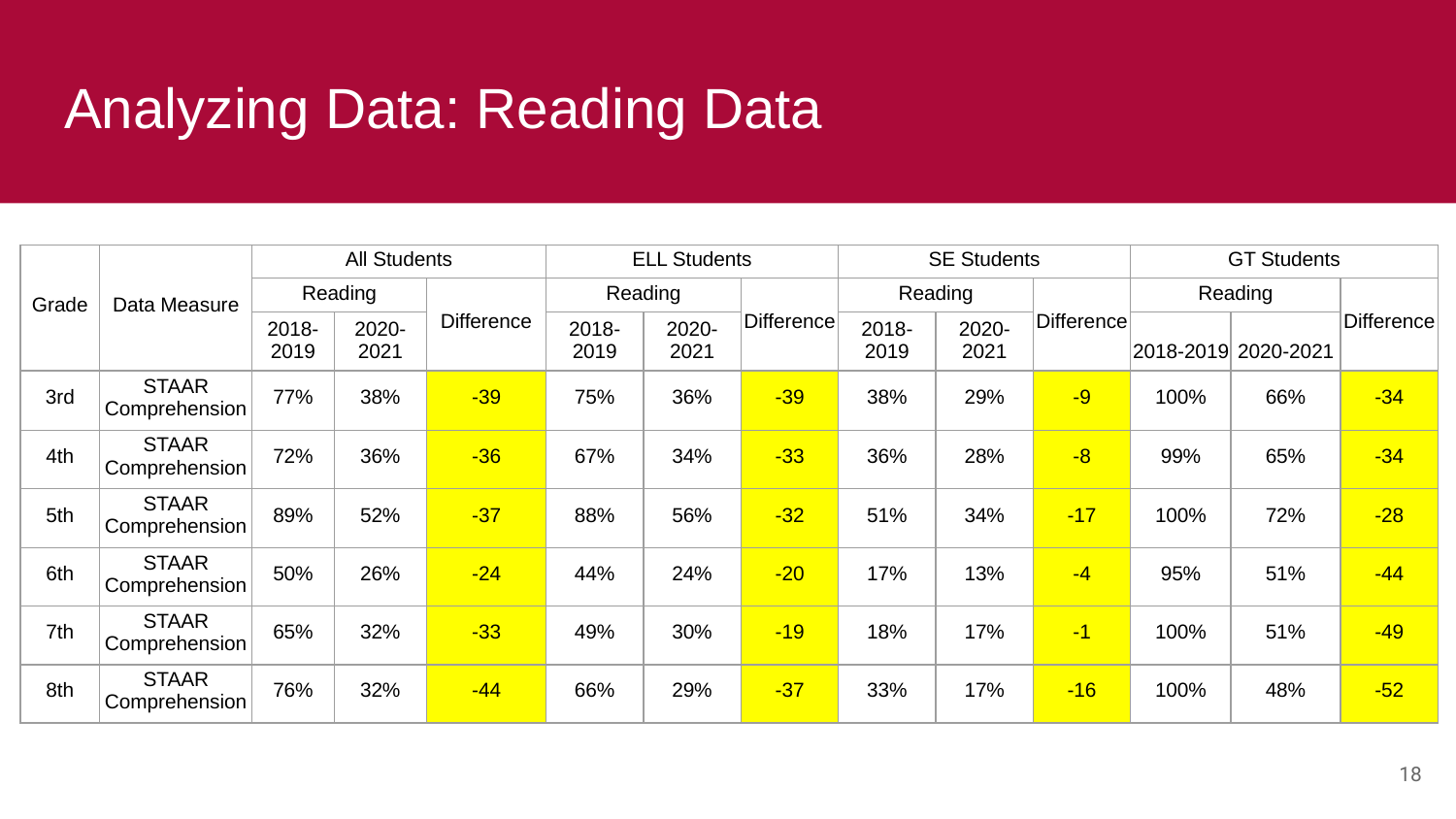

# Analyzing Data: Reading Data
| Grade | Data Measure | All Students |  |  | ELL Students |  |  | SE Students |  |  | GT Students |  |  |
| --- | --- | --- | --- | --- | --- | --- | --- | --- | --- | --- | --- | --- | --- |
|  |  | Reading |  | Difference | Reading |  | Difference | Reading |  | Difference | Reading |  | Difference |
|  |  | 2018-2019 | 2020-2021 |  | 2018-2019 | 2020-2021 |  | 2018-2019 | 2020-2021 |  | 2018-2019 | 2020-2021 |  |
| 3rd | STAAR Comprehension | 77% | 38% | -39 | 75% | 36% | -39 | 38% | 29% | -9 | 100% | 66% | -34 |
| 4th | STAAR Comprehension | 72% | 36% | -36 | 67% | 34% | -33 | 36% | 28% | -8 | 99% | 65% | -34 |
| 5th | STAAR Comprehension | 89% | 52% | -37 | 88% | 56% | -32 | 51% | 34% | -17 | 100% | 72% | -28 |
| 6th | STAAR Comprehension | 50% | 26% | -24 | 44% | 24% | -20 | 17% | 13% | -4 | 95% | 51% | -44 |
| 7th | STAAR Comprehension | 65% | 32% | -33 | 49% | 30% | -19 | 18% | 17% | -1 | 100% | 51% | -49 |
| 8th | STAAR Comprehension | 76% | 32% | -44 | 66% | 29% | -37 | 33% | 17% | -16 | 100% | 48% | -52 |
18